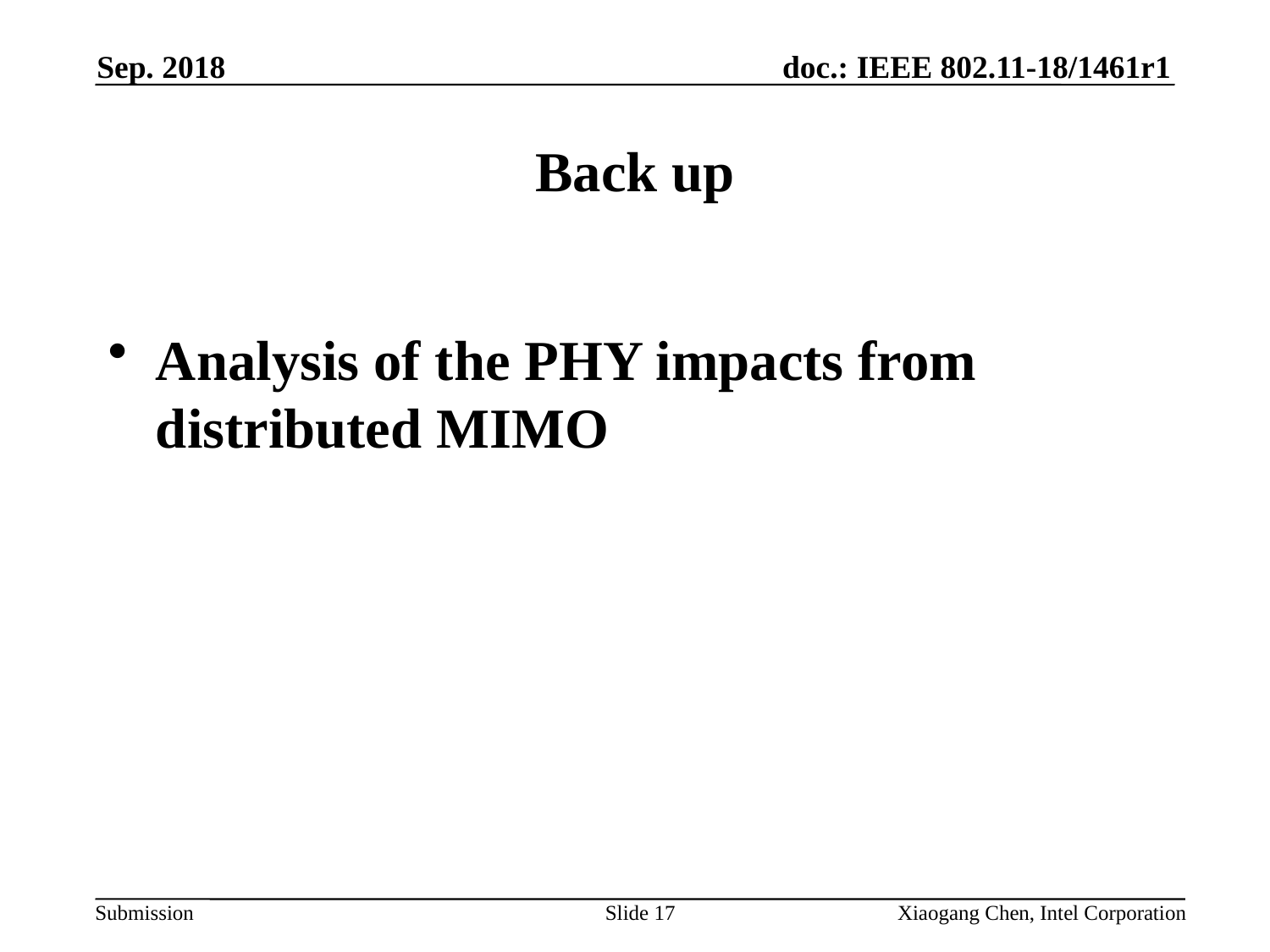

Sep. 2018
# Back up
Analysis of the PHY impacts from distributed MIMO
Slide 17
Xiaogang Chen, Intel Corporation